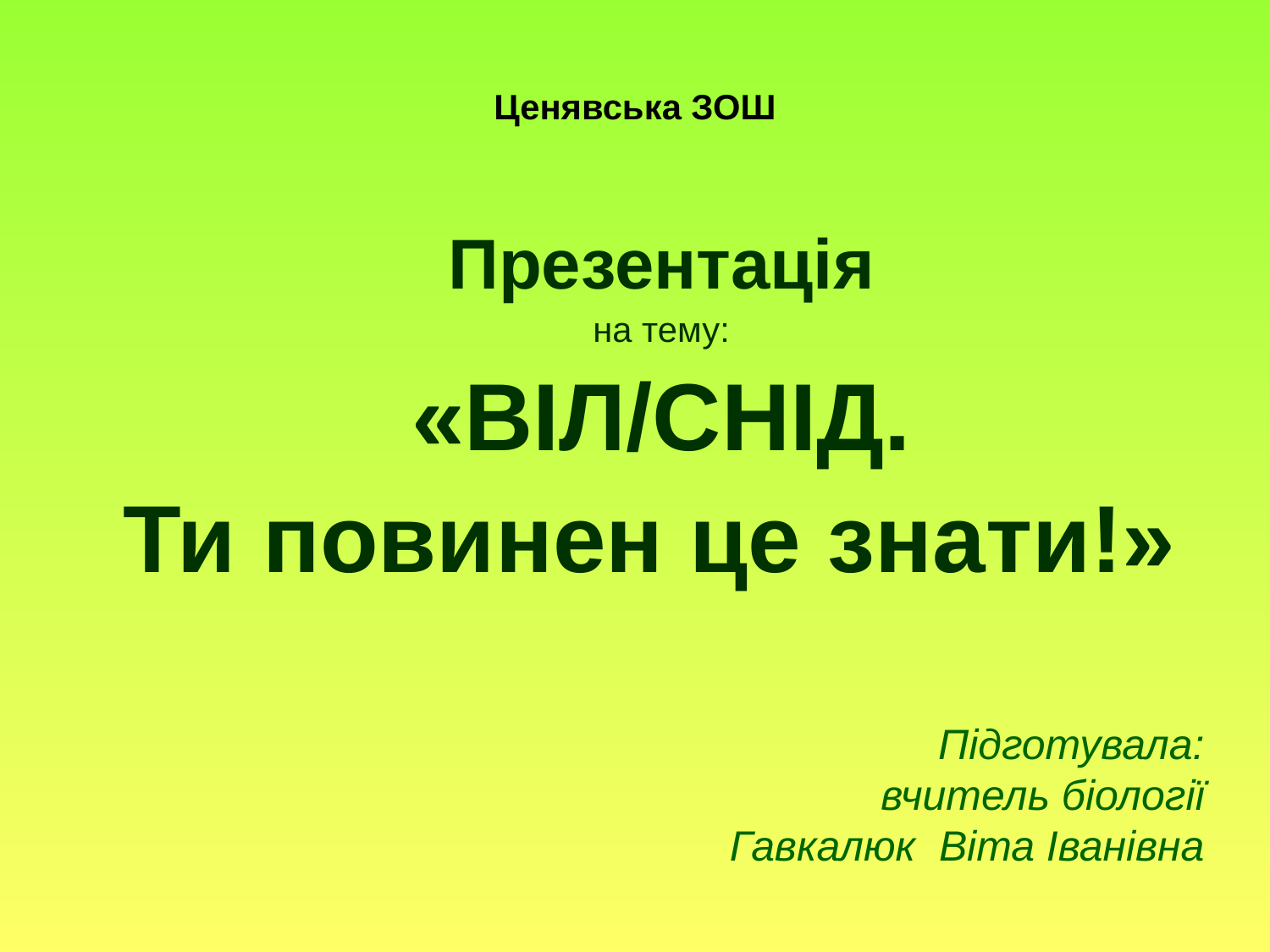

# Ценявська ЗОШ
Презентація
на тему:
«ВІЛ/СНІД.
Ти повинен це знати!»
Підготувала:
вчитель біології
Гавкалюк  Віта Іванівна